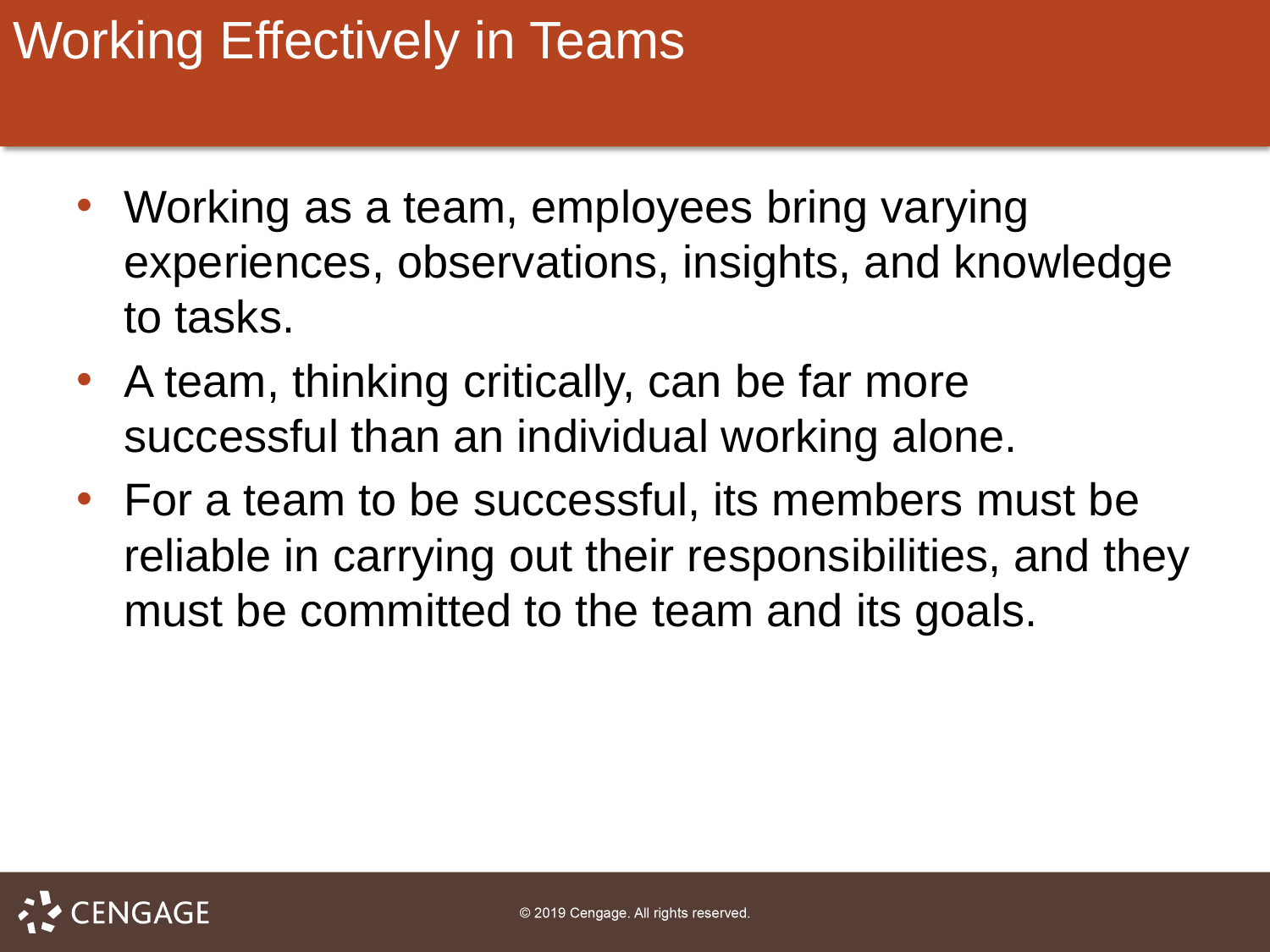

# Working Effectively in Teams
Working as a team, employees bring varying experiences, observations, insights, and knowledge to tasks.
A team, thinking critically, can be far more successful than an individual working alone.
For a team to be successful, its members must be reliable in carrying out their responsibilities, and they must be committed to the team and its goals.